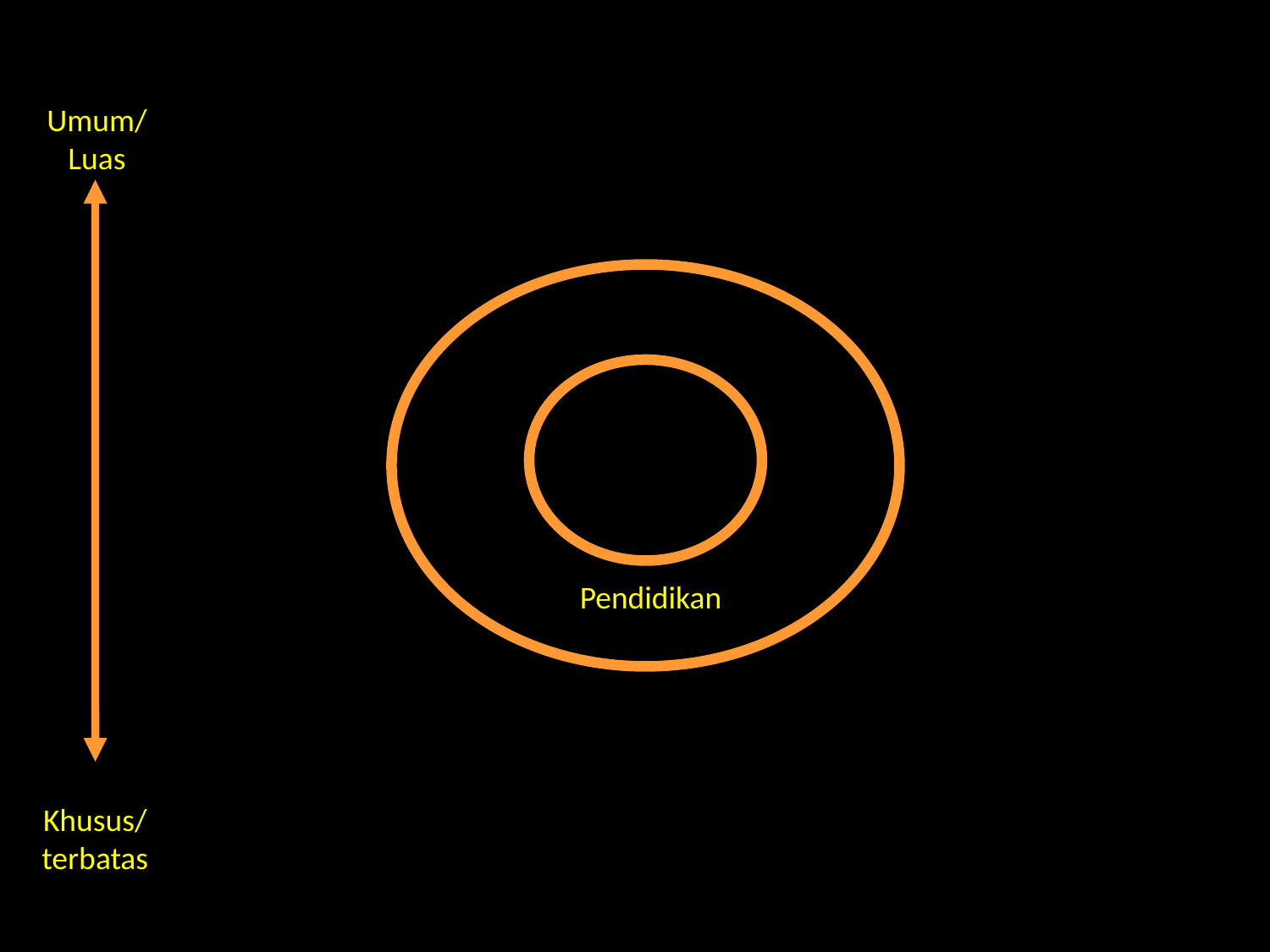

INOVASI PENDIDIKAN
Umum/Luas

Pembelajaran
Pendidikan
INOVASI PEMBELAJARAN
Khusus/terbatas